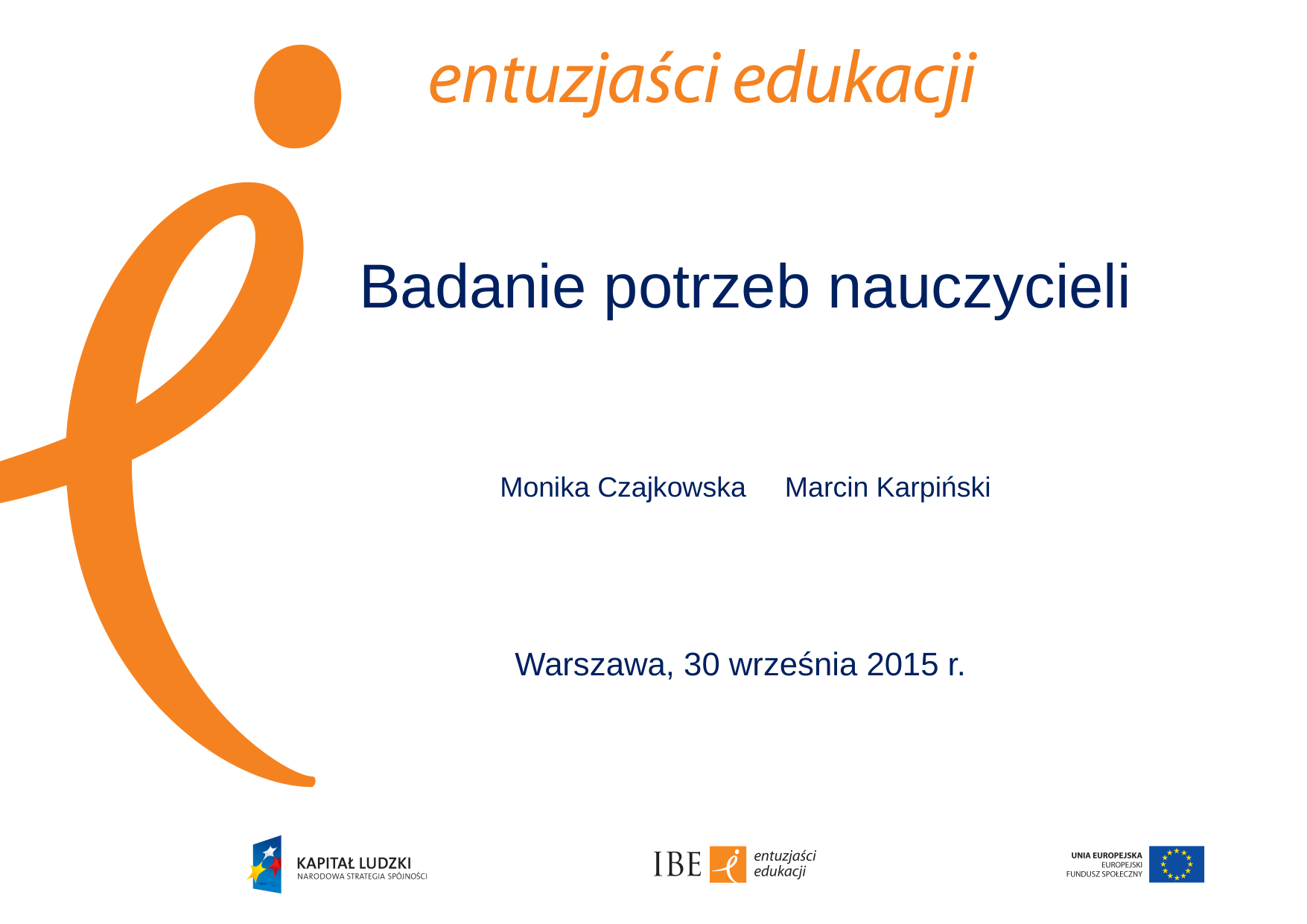

# Badanie potrzeb nauczycieli Monika Czajkowska     Marcin Karpiński
Warszawa, 30 września 2015 r.